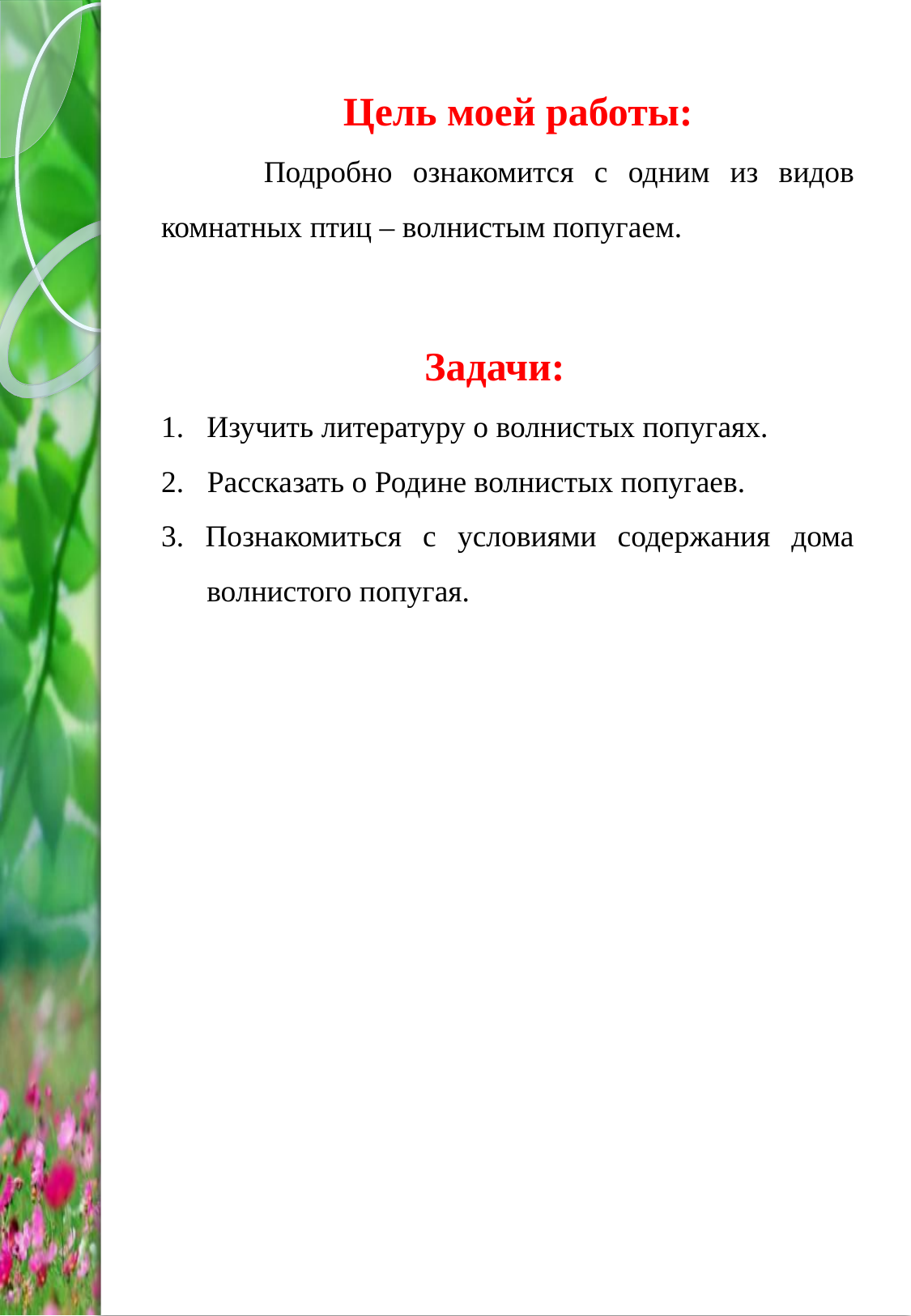

Цель моей работы:
     Подробно ознакомится с одним из видов комнатных птиц – волнистым попугаем.

                          Задачи:
Изучить литературу о волнистых попугаях.
2.   Рассказать о Родине волнистых попугаев.
3. Познакомиться с условиями содержания дома волнистого попугая.